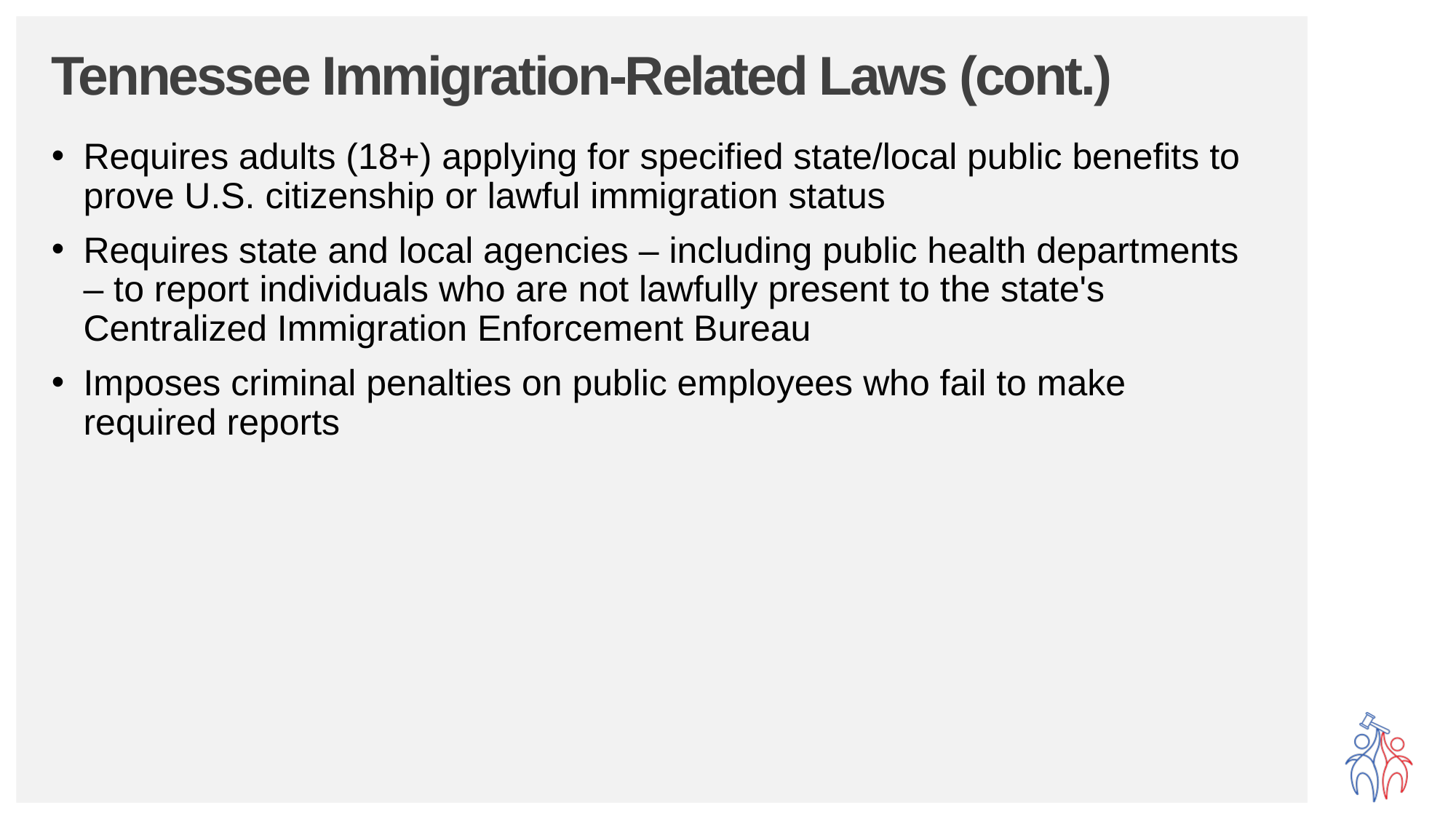

# Tennessee Immigration-Related Laws (cont.)
Requires adults (18+) applying for specified state/local public benefits to prove U.S. citizenship or lawful immigration status
Requires state and local agencies – including public health departments – to report individuals who are not lawfully present to the state's Centralized Immigration Enforcement Bureau
Imposes criminal penalties on public employees who fail to make required reports